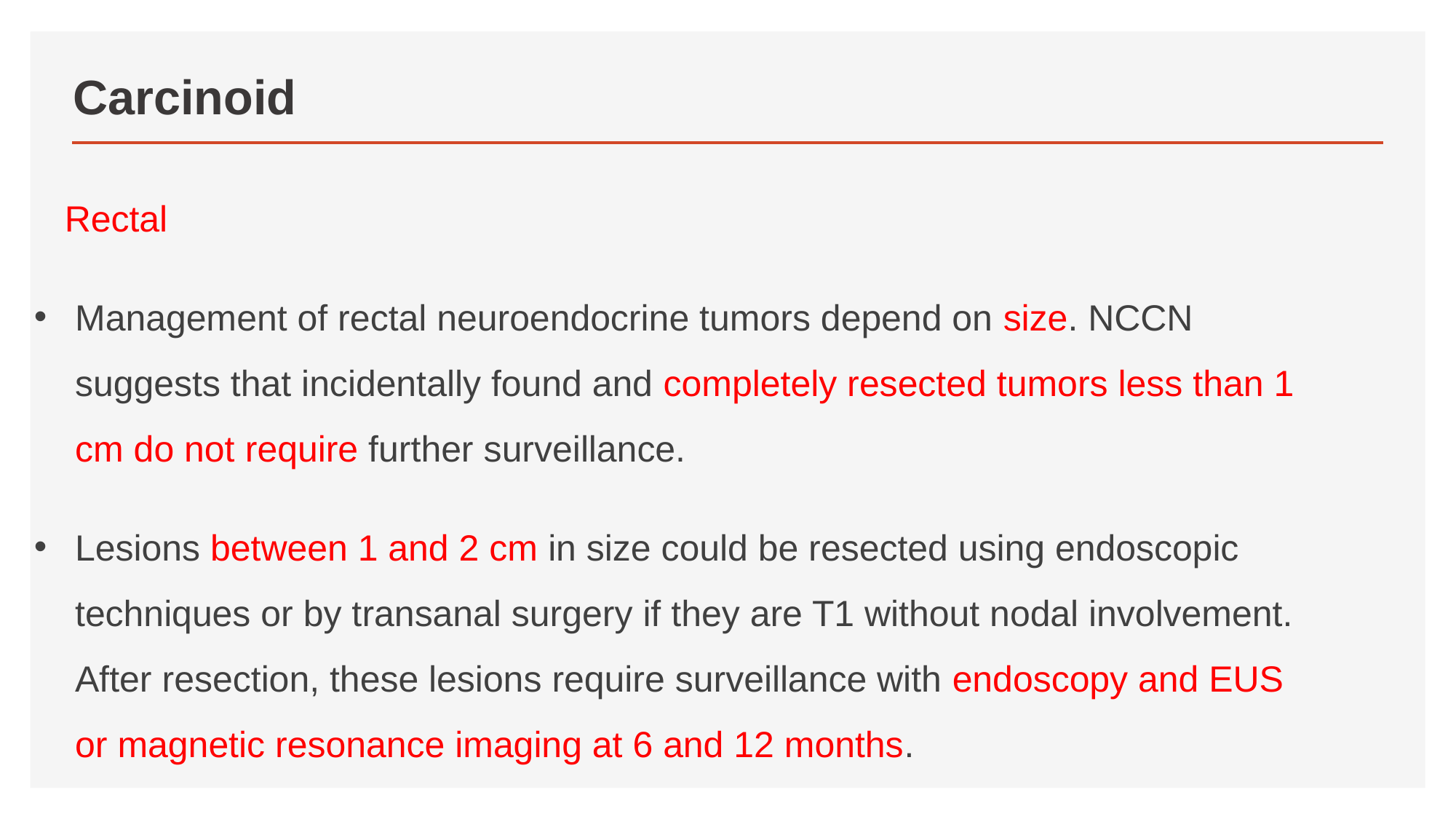

# Carcinoid
   Rectal
Management of rectal neuroendocrine tumors depend on size. NCCN suggests that incidentally found and completely resected tumors less than 1 cm do not require further surveillance.
Lesions between 1 and 2 cm in size could be resected using endoscopic techniques or by transanal surgery if they are T1 without nodal involvement. After resection, these lesions require surveillance with endoscopy and EUS or magnetic resonance imaging at 6 and 12 months.